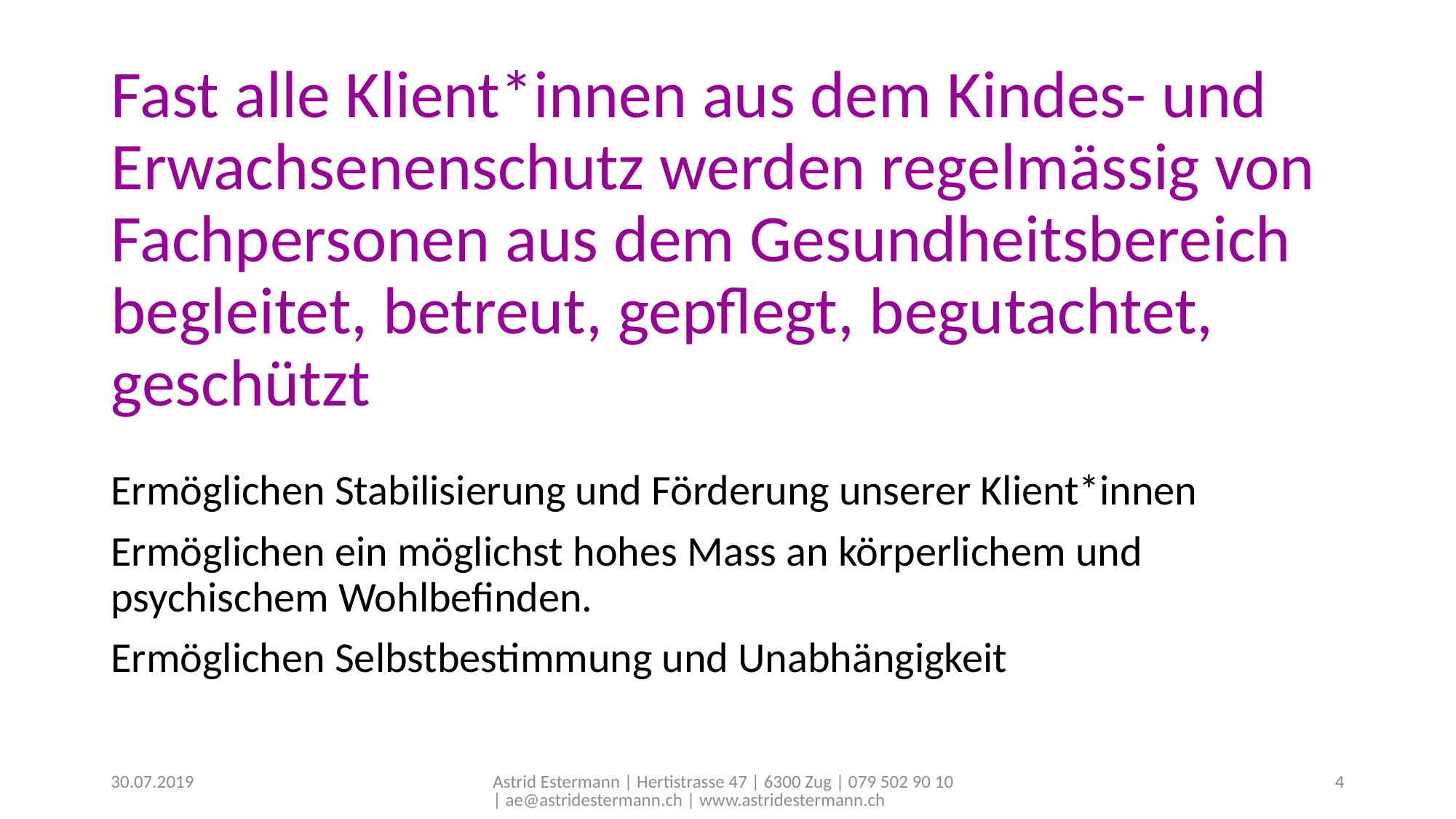

# Fast alle Klient*innen aus dem Kindes- und Erwachsenenschutz werden regelmässig von Fachpersonen aus dem Gesundheitsbereich begleitet, betreut, gepflegt, begutachtet, geschützt
Ermöglichen Stabilisierung und Förderung unserer Klient*innen
Ermöglichen ein möglichst hohes Mass an körperlichem und psychischem Wohlbefinden.
Ermöglichen Selbstbestimmung und Unabhängigkeit

30.07.2019
Astrid Estermann | Hertistrasse 47 | 6300 Zug | 079 502 90 10 | ae@astridestermann.ch | www.astridestermann.ch
4